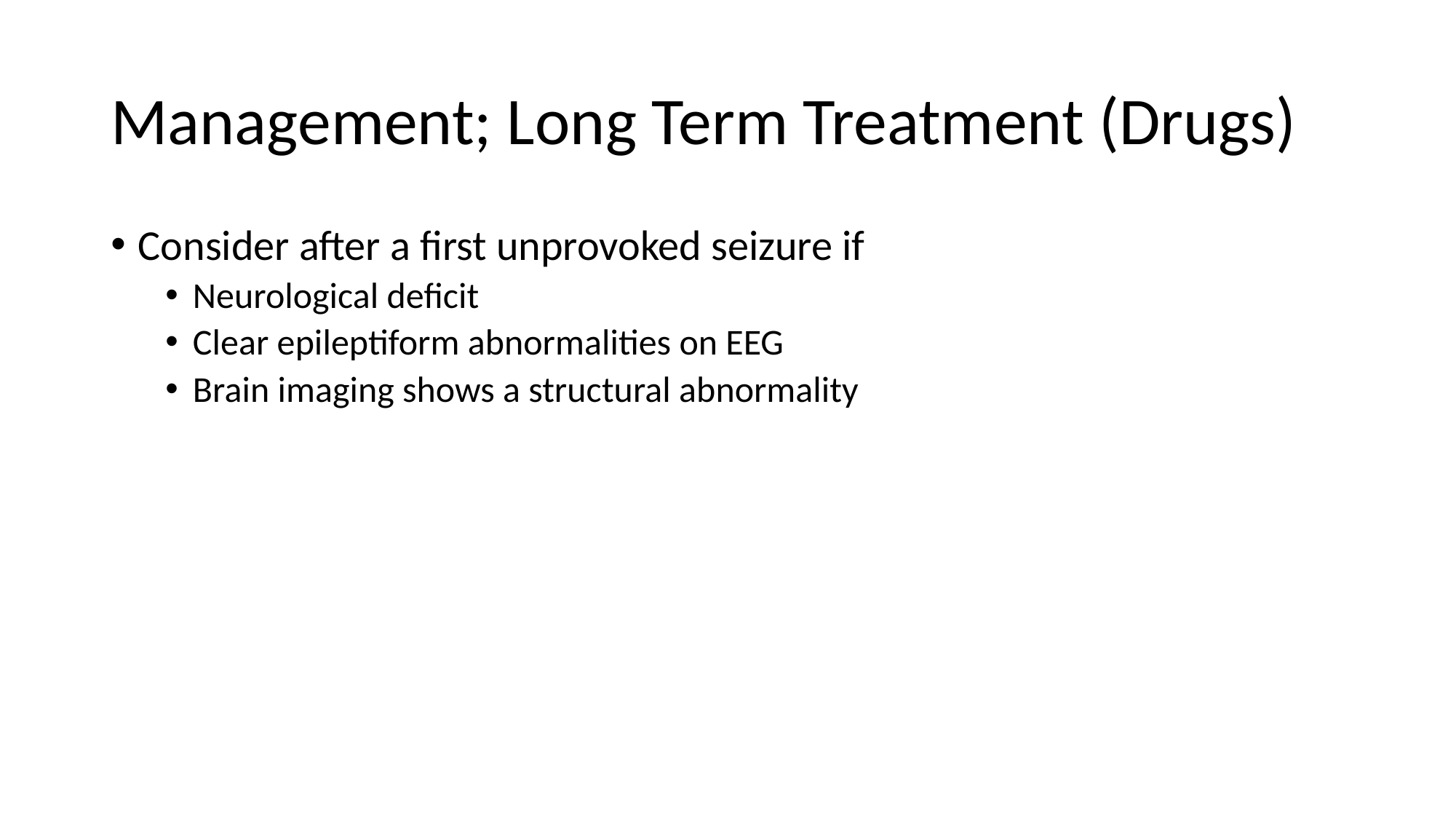

# Management; Long Term Treatment (Drugs)
Consider after a first unprovoked seizure if
Neurological deficit
Clear epileptiform abnormalities on EEG
Brain imaging shows a structural abnormality